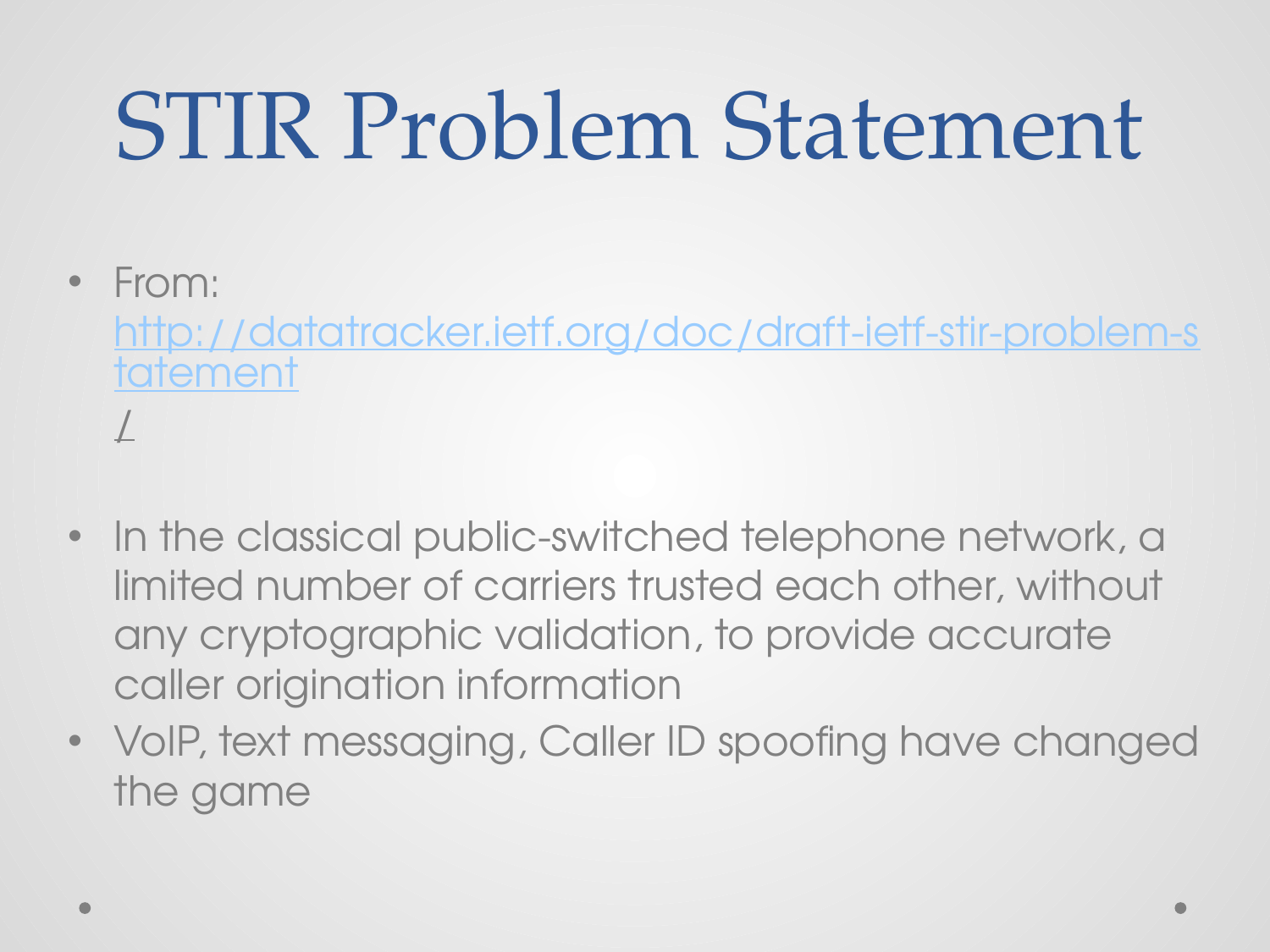

# STIR Problem Statement
From:  http://datatracker.ietf.org/doc/draft-ietf-stir-problem-statement/

In the classical public-switched telephone network, a limited number of carriers trusted each other, without any cryptographic validation, to provide accurate caller origination information
VoIP, text messaging, Caller ID spoofing have changed the game